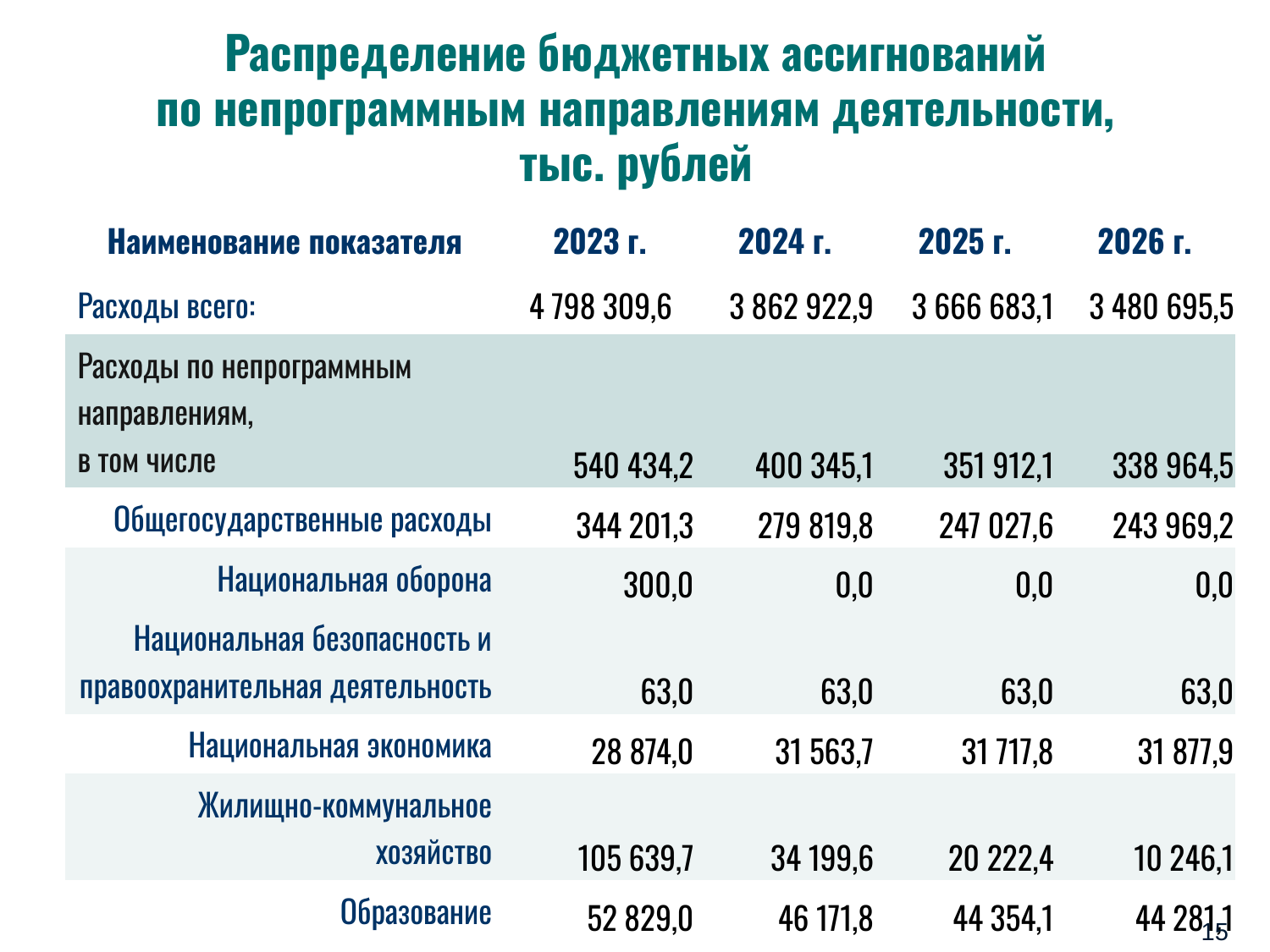

# Распределение бюджетных ассигнований по непрограммным направлениям деятельности, тыс. рублей
| Наименование показателя | 2023 г. | 2024 г. | 2025 г. | 2026 г. |
| --- | --- | --- | --- | --- |
| Расходы всего: | 4 798 309,6 | 3 862 922,9 | 3 666 683,1 | 3 480 695,5 |
| Расходы по непрограммным направлениям, в том числе | 540 434,2 | 400 345,1 | 351 912,1 | 338 964,5 |
| Общегосударственные расходы | 344 201,3 | 279 819,8 | 247 027,6 | 243 969,2 |
| Национальная оборона | 300,0 | 0,0 | 0,0 | 0,0 |
| Национальная безопасность и правоохранительная деятельность | 63,0 | 63,0 | 63,0 | 63,0 |
| Национальная экономика | 28 874,0 | 31 563,7 | 31 717,8 | 31 877,9 |
| Жилищно-коммунальное хозяйство | 105 639,7 | 34 199,6 | 20 222,4 | 10 246,1 |
| Образование | 52 829,0 | 46 171,8 | 44 354,1 | 44 281,1 |
| Социальная политика | 8 527,2 | 8 527,2 | 8 527,2 | 8 527,2 |
| Условно-утвержденные расходы | 0,0 | 0,0 | 50 000,0 | 100 000,0 |
15